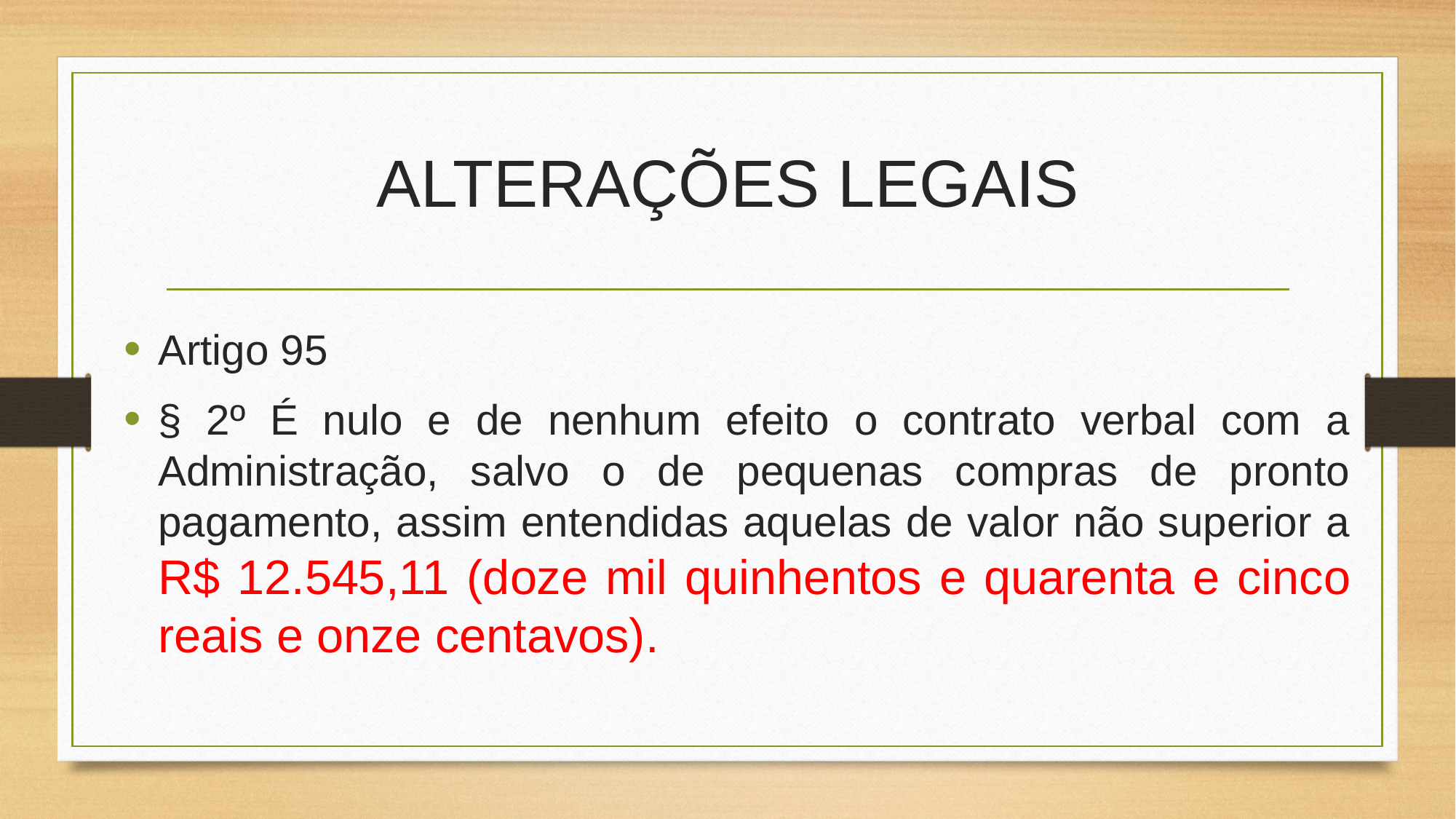

# ALTERAÇÕES LEGAIS
Artigo 95
§ 2º É nulo e de nenhum efeito o contrato verbal com a Administração, salvo o de pequenas compras de pronto pagamento, assim entendidas aquelas de valor não superior a R$ 12.545,11 (doze mil quinhentos e quarenta e cinco reais e onze centavos).